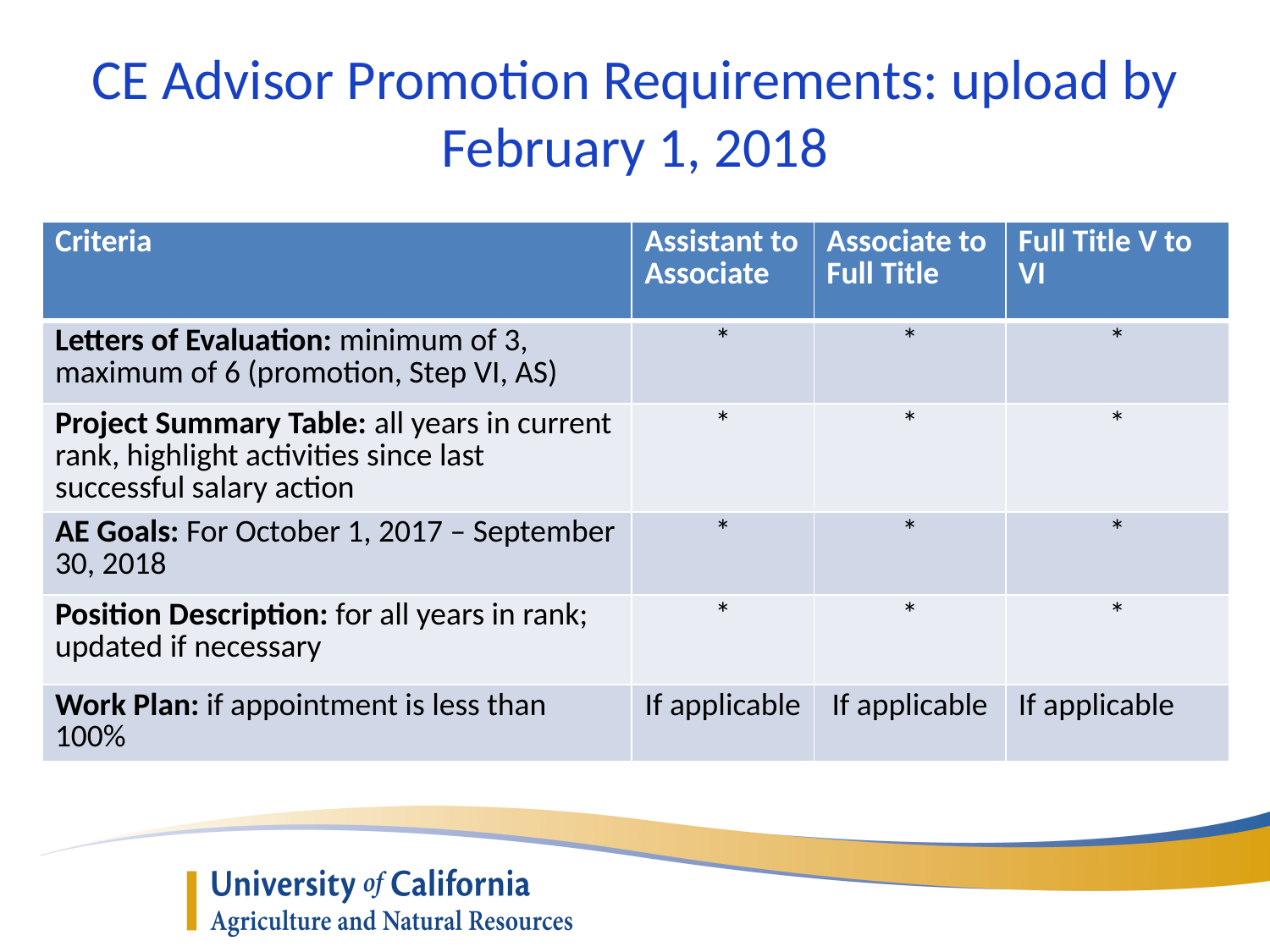

# CE Advisor Promotion Requirements: upload by February 1, 2018
| Criteria | Assistant to Associate | Associate to Full Title | Full Title V to VI |
| --- | --- | --- | --- |
| Letters of Evaluation: minimum of 3, maximum of 6 (promotion, Step VI, AS) | \* | \* | \* |
| Project Summary Table: all years in current rank, highlight activities since last successful salary action | \* | \* | \* |
| AE Goals: For October 1, 2017 – September 30, 2018 | \* | \* | \* |
| Position Description: for all years in rank; updated if necessary | \* | \* | \* |
| Work Plan: if appointment is less than 100% | If applicable | If applicable | If applicable |